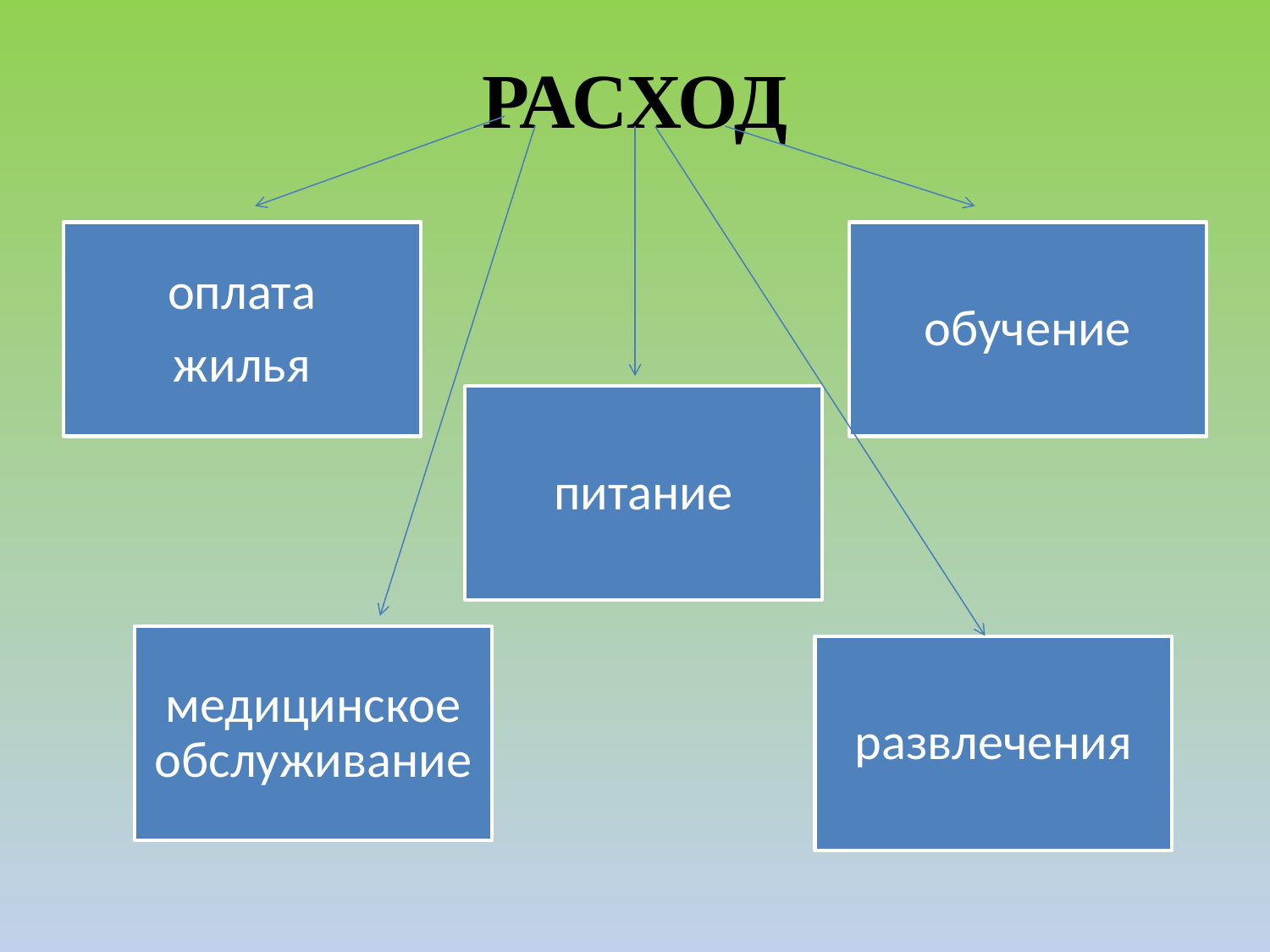

# РАСХОД
оплата
жилья
питание
обучение
медицинское обслуживание
развлечения